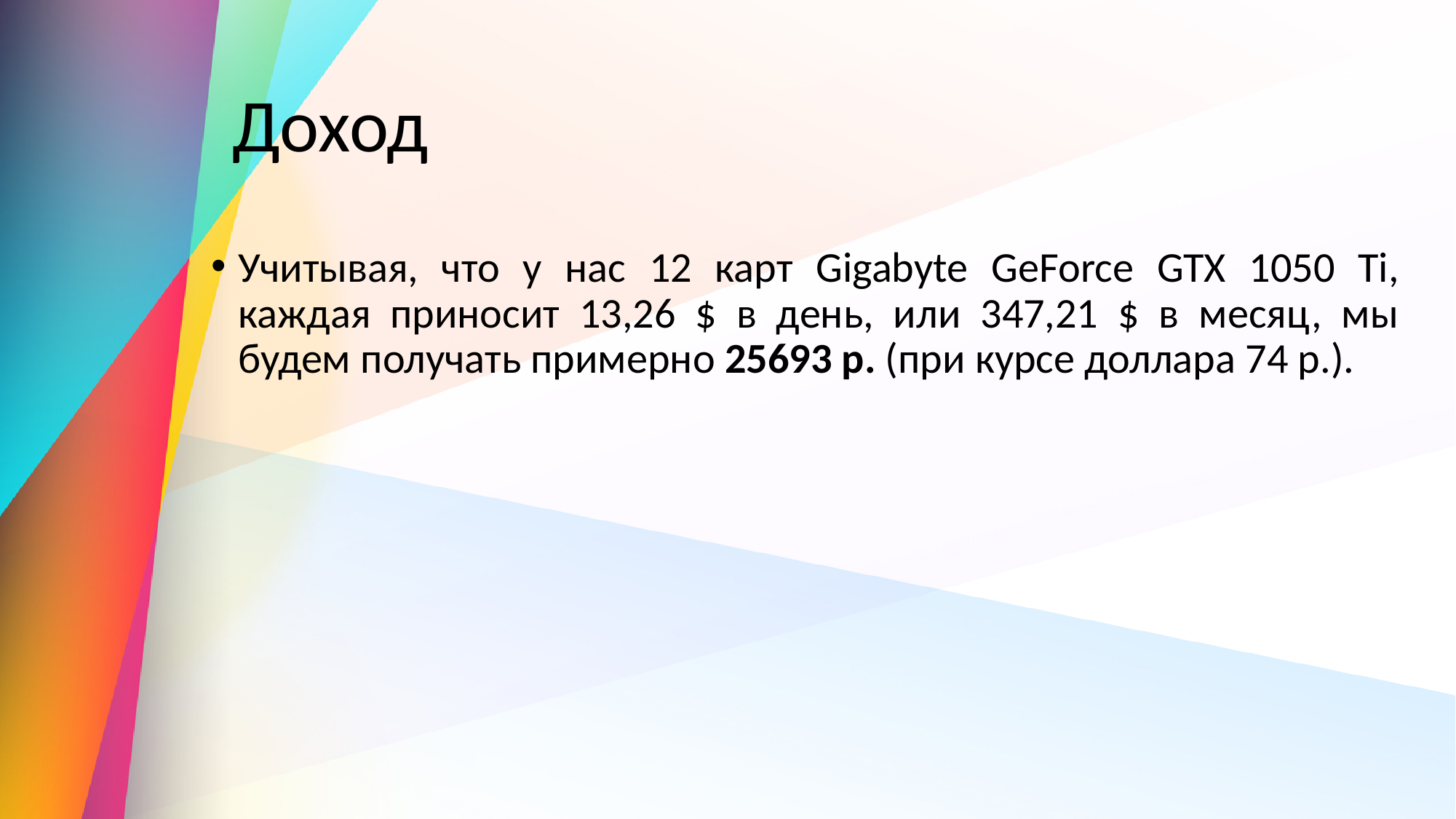

# Доход
Учитывая, что у нас 12 карт Gigabyte GeForce GTX 1050 Ti, каждая приносит 13,26 $ в день, или 347,21 $ в месяц, мы будем получать примерно 25693 р. (при курсе доллара 74 р.).